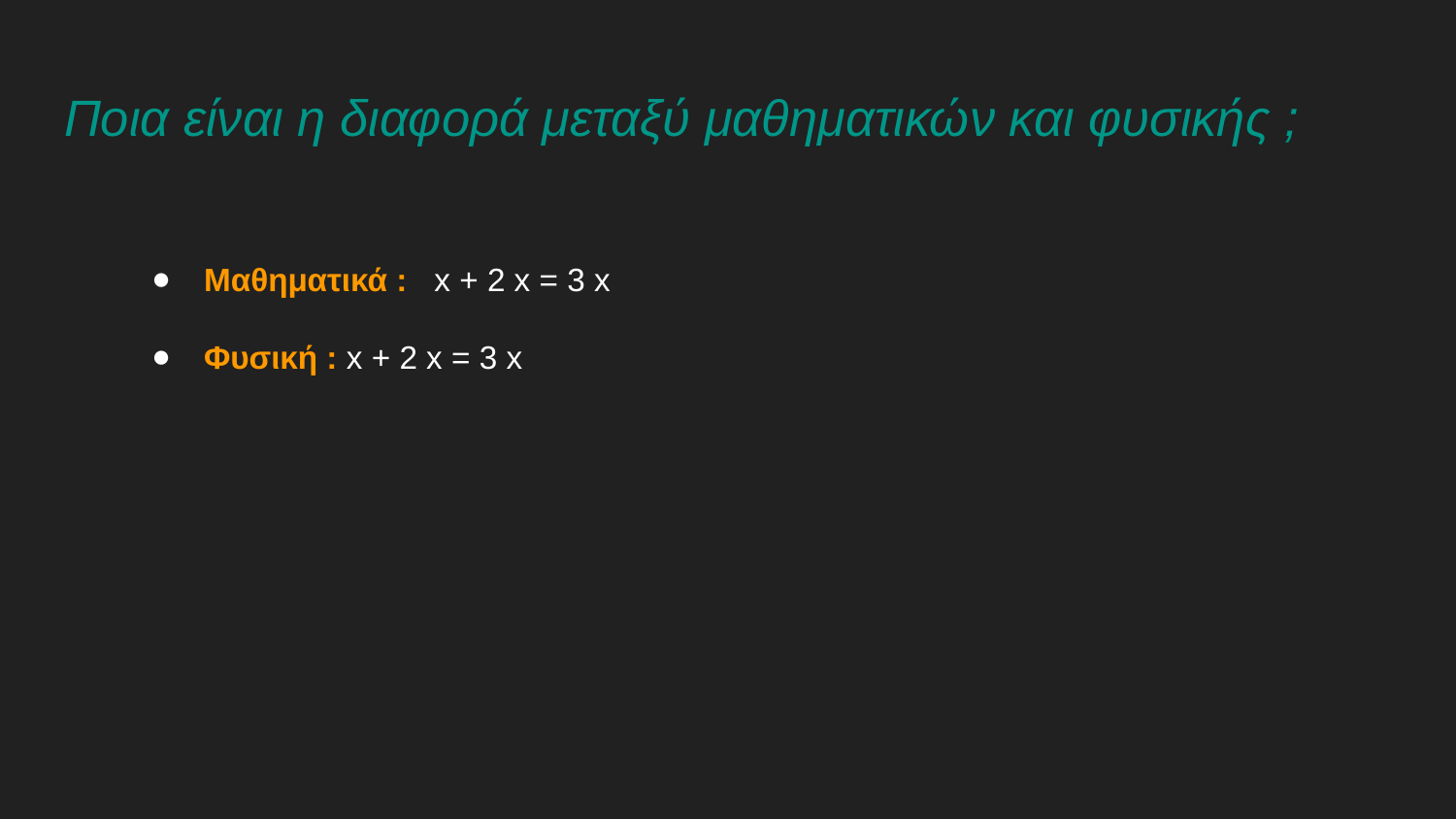

# Ποια είναι η διαφορά μεταξύ μαθηματικών και φυσικής ;
Μαθηματικά :   x + 2 x = 3 x

Φυσική : x + 2 x = 3 x